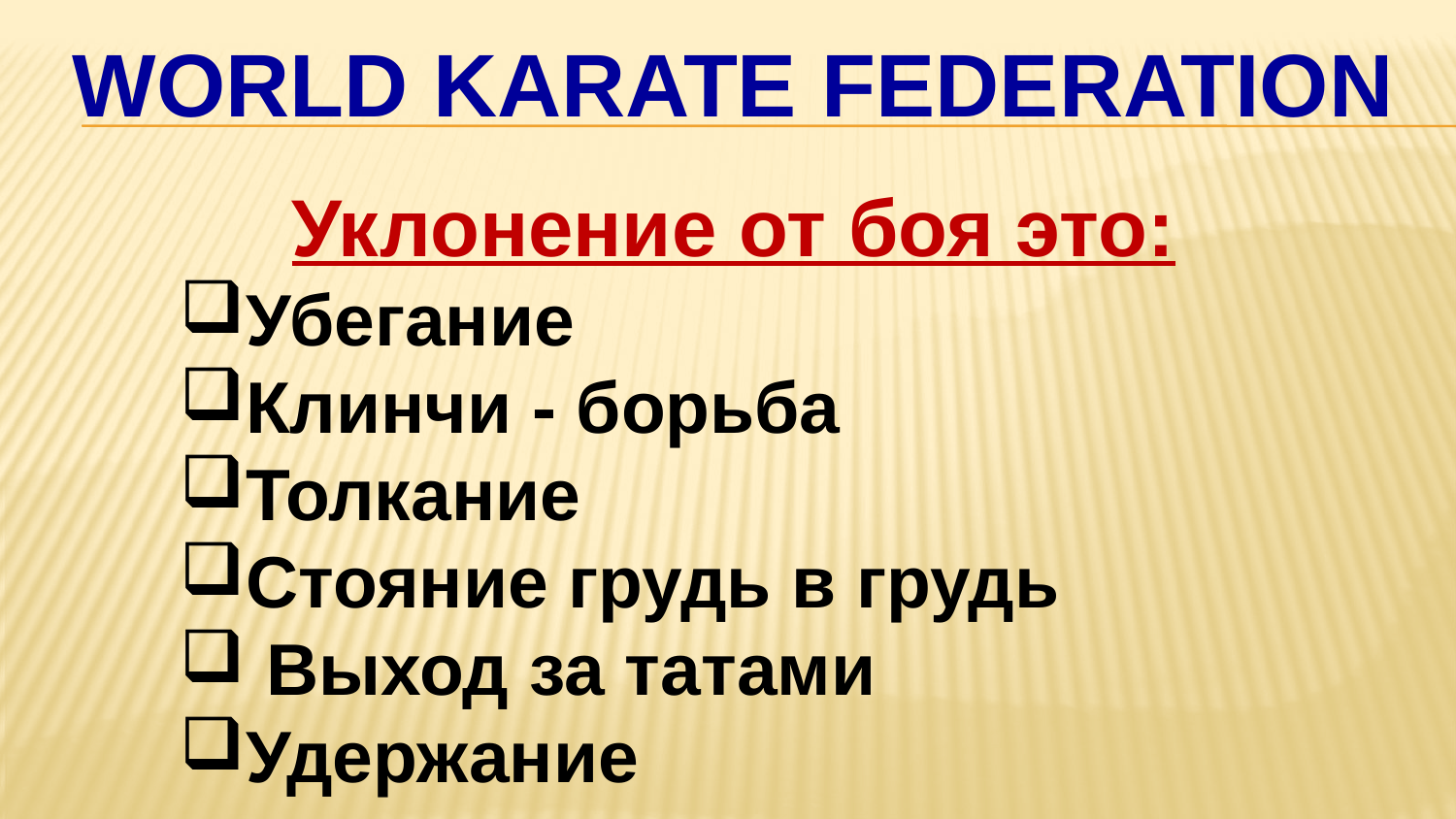

# World Karate Federation
Уклонение от боя это:
Убегание
Клинчи - борьба
Толкание
Стояние грудь в грудь
 Выход за татами
Удержание